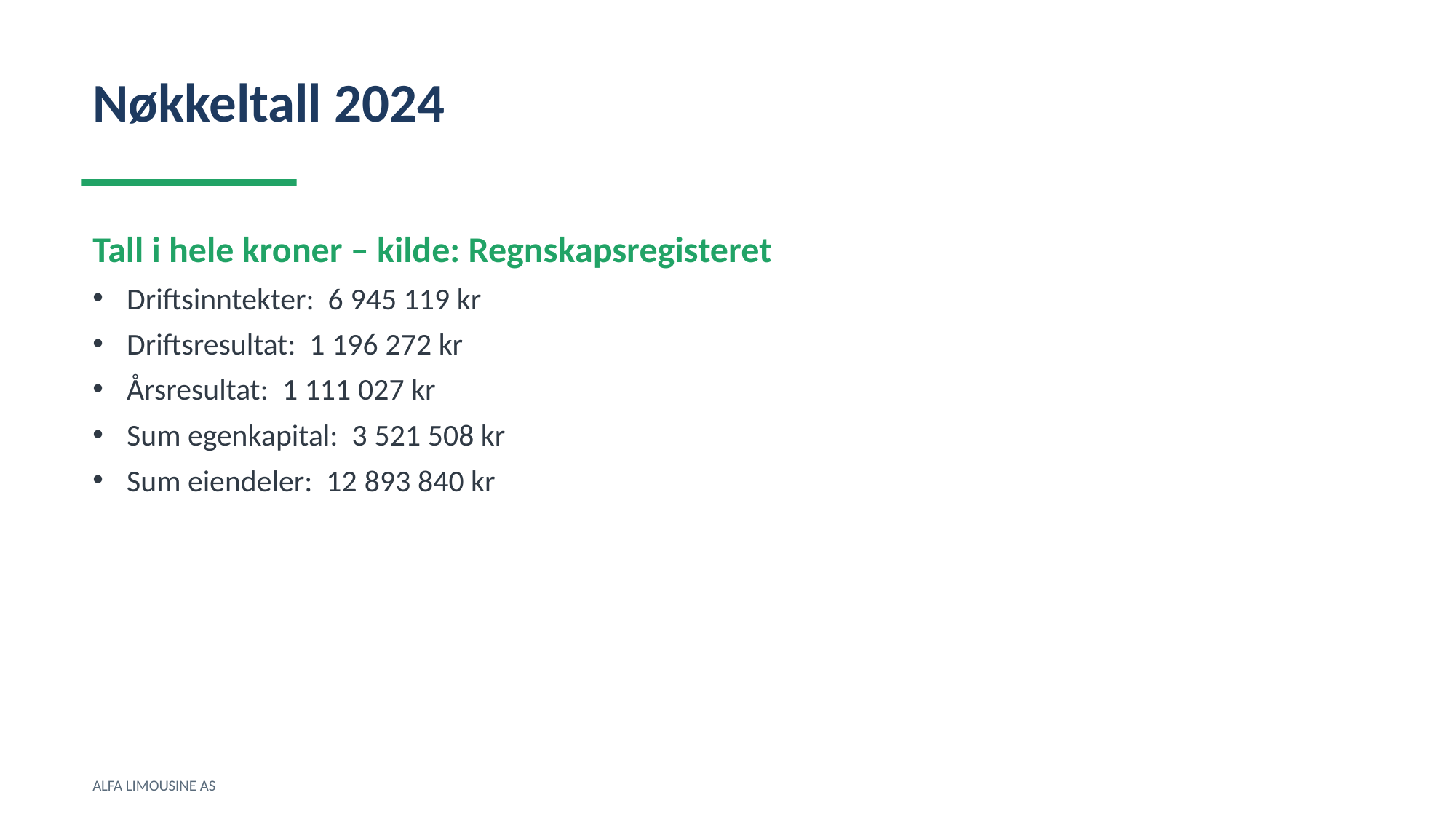

Nøkkeltall 2024

Tall i hele kroner – kilde: Regnskapsregisteret
Driftsinntekter:  6 945 119 kr
Driftsresultat:  1 196 272 kr
Årsresultat:  1 111 027 kr
Sum egenkapital:  3 521 508 kr
Sum eiendeler:  12 893 840 kr
ALFA LIMOUSINE AS